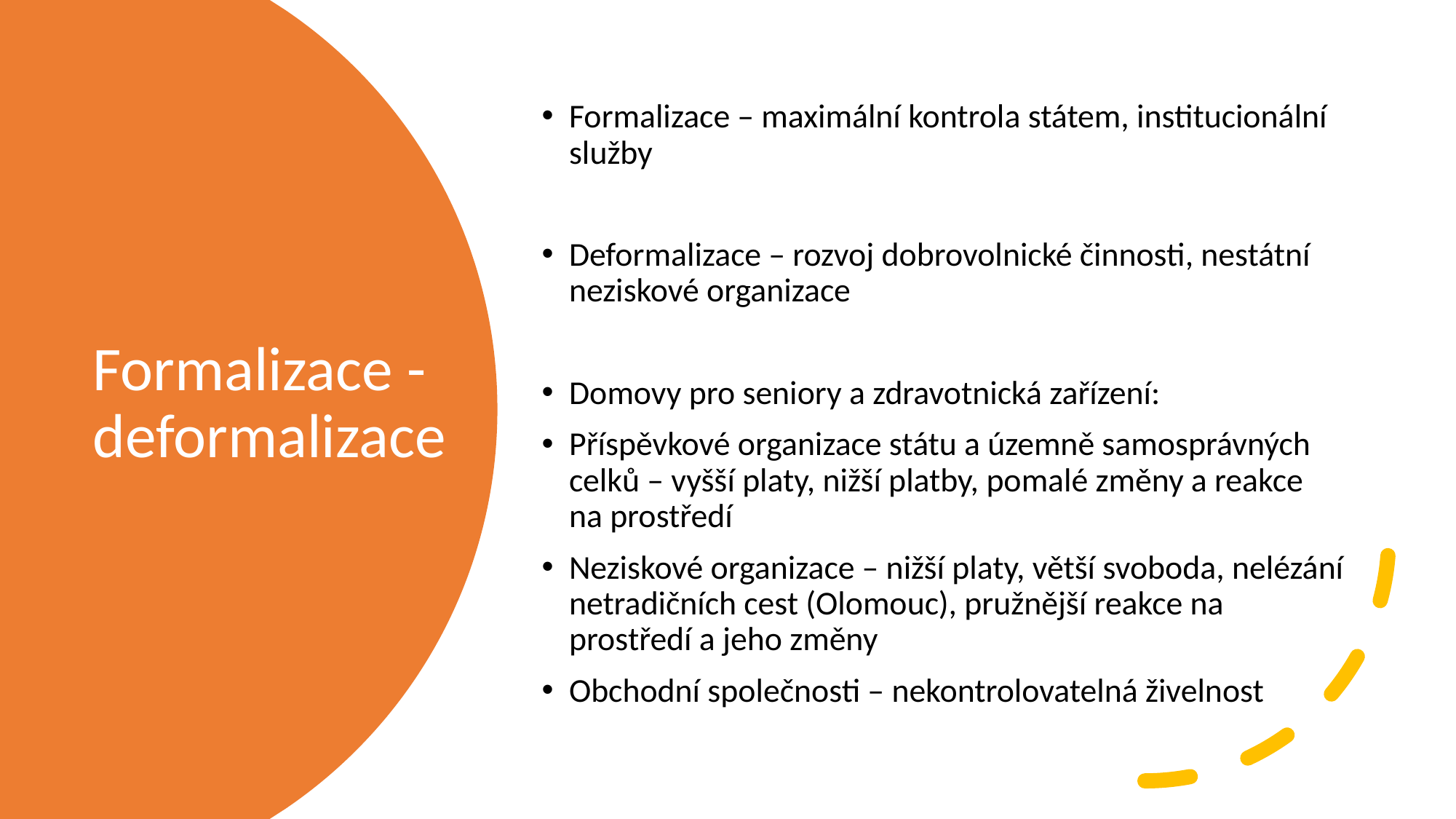

Formalizace – maximální kontrola státem, institucionální služby

Deformalizace – rozvoj dobrovolnické činnosti, nestátní neziskové organizace

Domovy pro seniory a zdravotnická zařízení:
Příspěvkové organizace státu a územně samosprávných celků – vyšší platy, nižší platby, pomalé změny a reakce na prostředí
Neziskové organizace – nižší platy, větší svoboda, nelézání netradičních cest (Olomouc), pružnější reakce na prostředí a jeho změny
Obchodní společnosti – nekontrolovatelná živelnost
# Formalizace - deformalizace